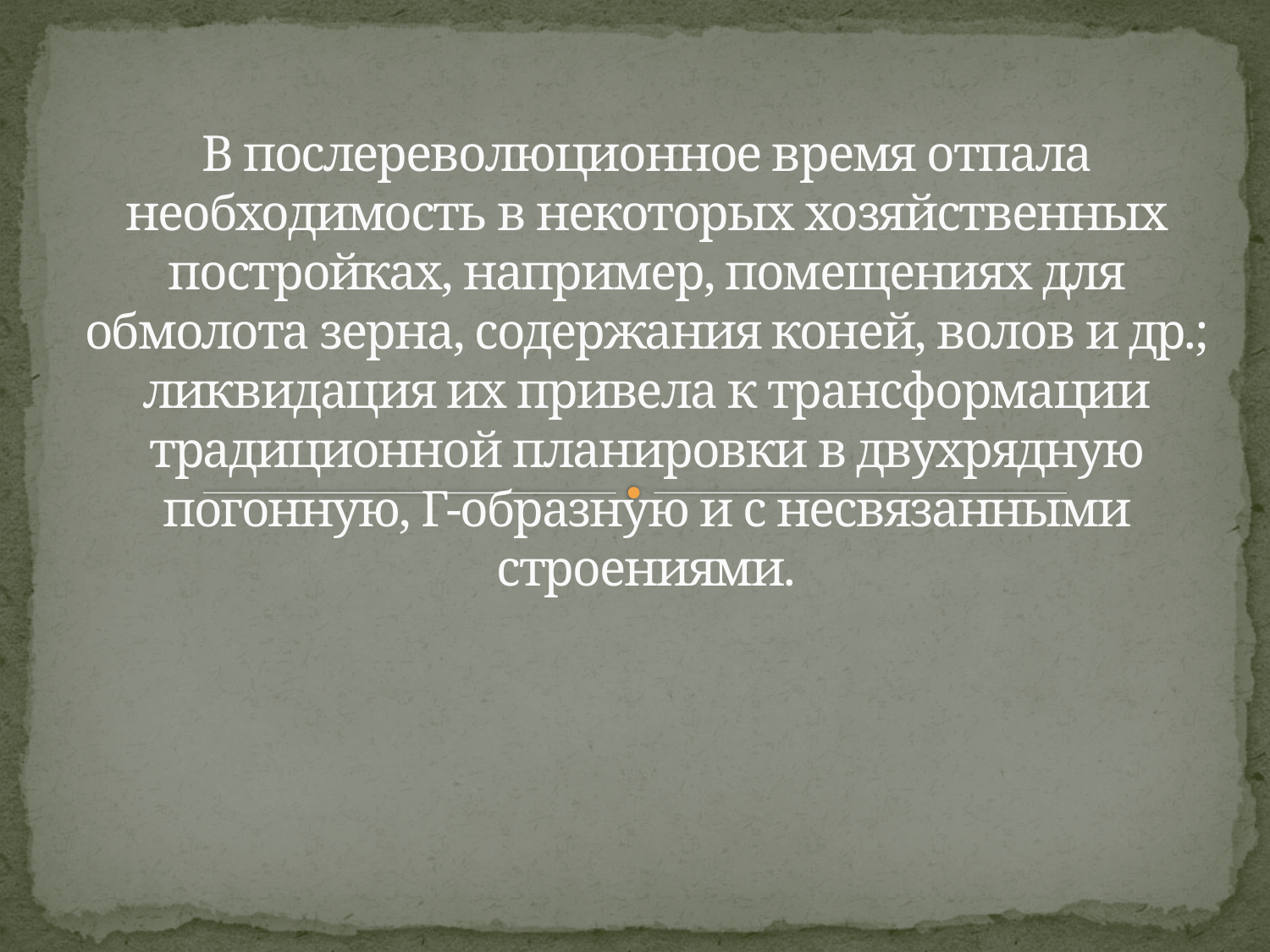

# В послереволюционное время отпала необходимость в некоторых хозяйственных постройках, например, помещениях для обмолота зерна, содержания коней, волов и др.; ликвидация их привела к трансформации традиционной планировки в двухрядную погонную, Г-образную и с несвязанными строениями.